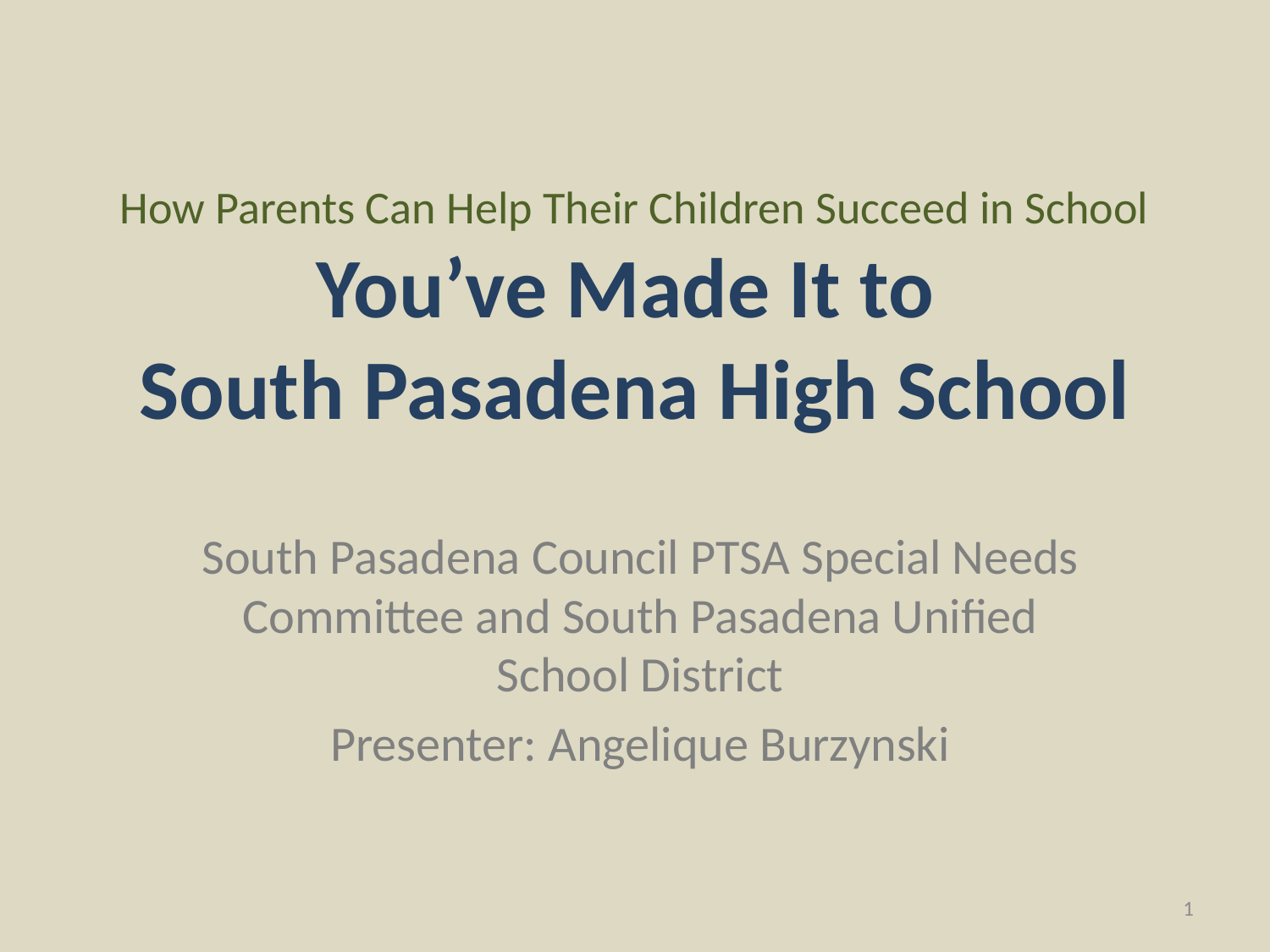

# How Parents Can Help Their Children Succeed in School You’ve Made It to South Pasadena High School
South Pasadena Council PTSA Special Needs Committee and South Pasadena Unified School District
Presenter: Angelique Burzynski

1